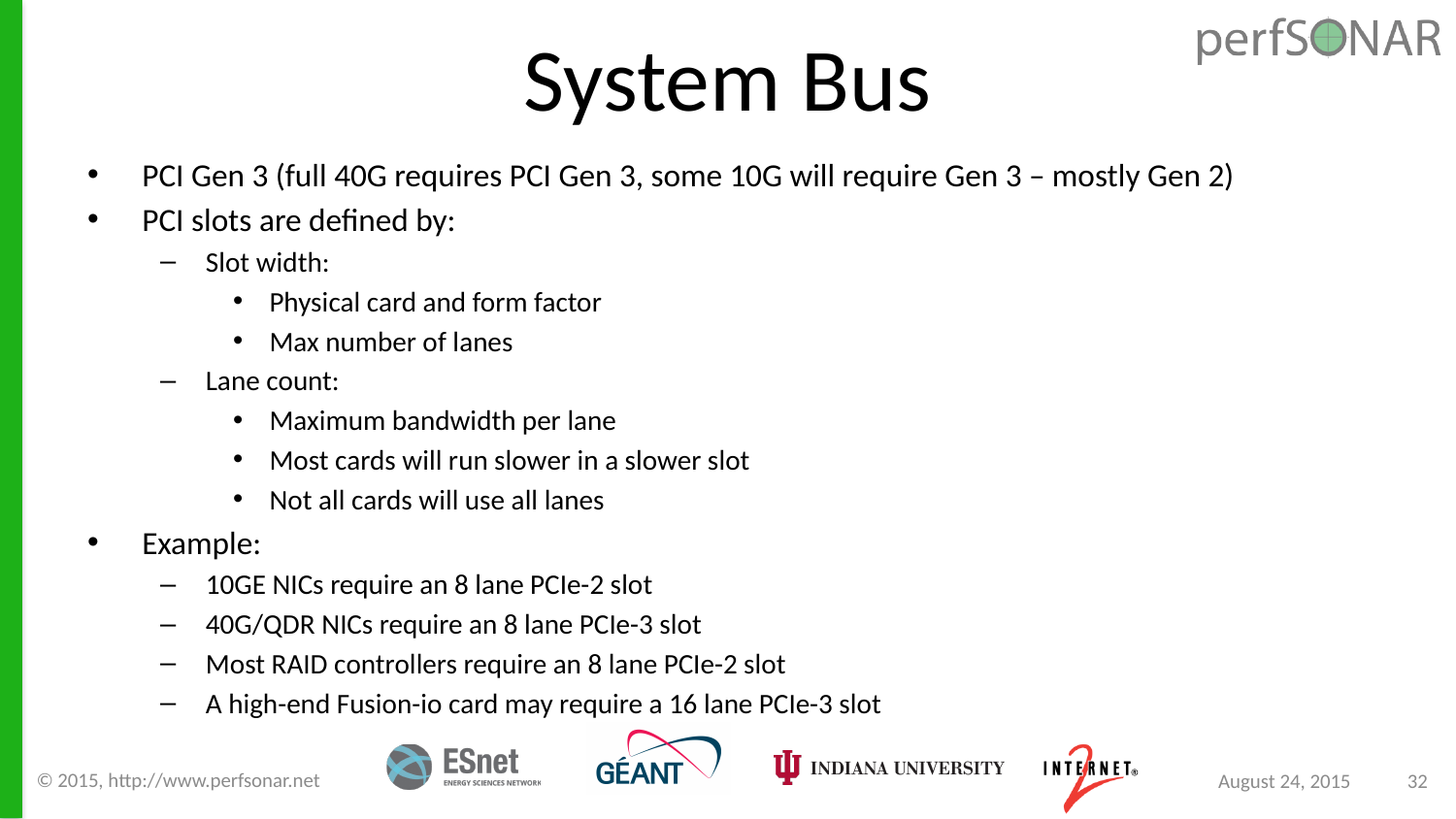

# System Bus
PCI Gen 3 (full 40G requires PCI Gen 3, some 10G will require Gen 3 – mostly Gen 2)
PCI slots are defined by:
Slot width:
Physical card and form factor
Max number of lanes
Lane count:
Maximum bandwidth per lane
Most cards will run slower in a slower slot
Not all cards will use all lanes
Example:
10GE NICs require an 8 lane PCIe-2 slot
40G/QDR NICs require an 8 lane PCIe-3 slot
Most RAID controllers require an 8 lane PCIe-2 slot
A high-end Fusion-io card may require a 16 lane PCIe-3 slot
© 2015, http://www.perfsonar.net
August 24, 2015
32